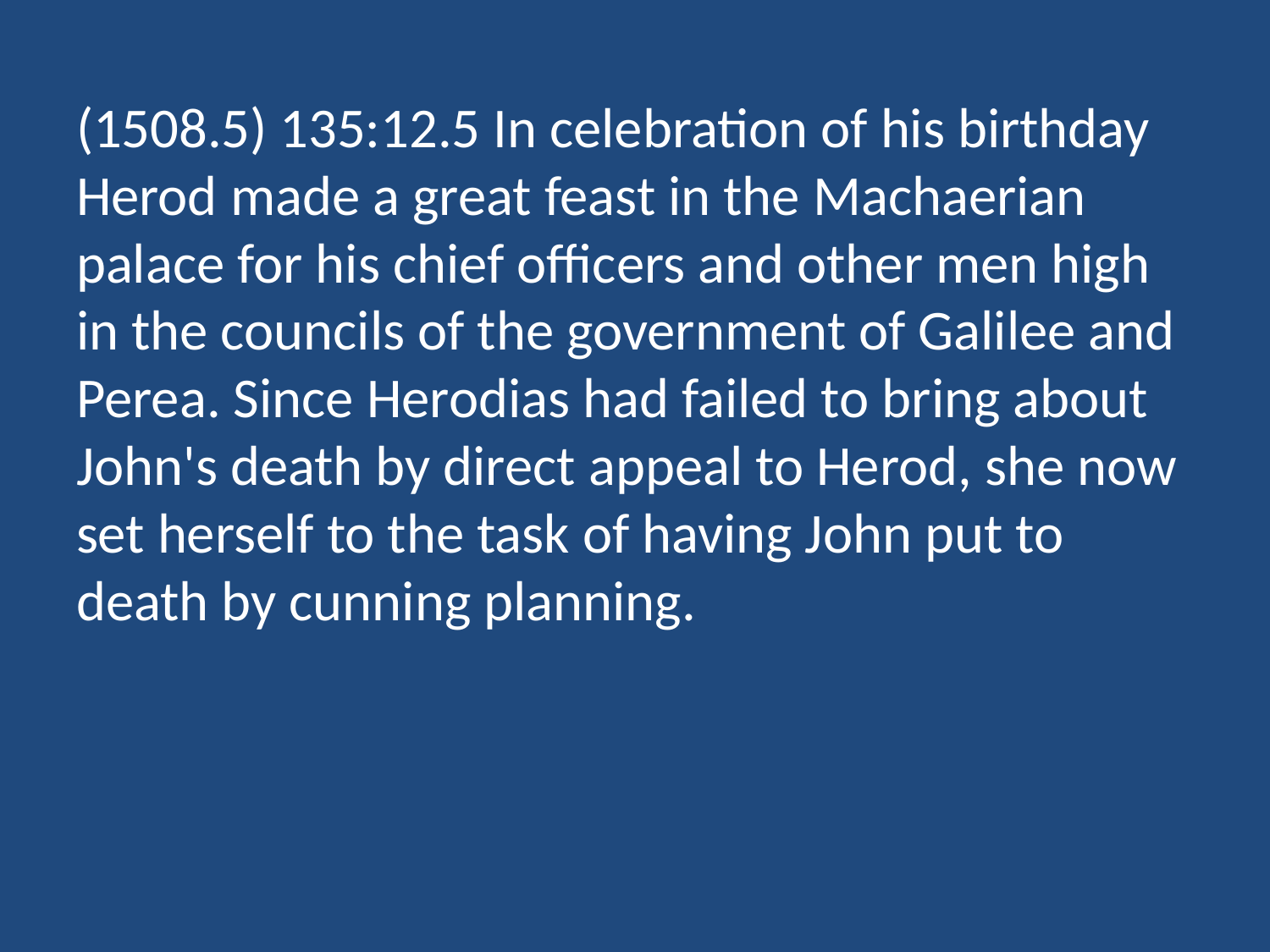

(1508.5) 135:12.5 In celebration of his birthday Herod made a great feast in the Machaerian palace for his chief officers and other men high in the councils of the government of Galilee and Perea. Since Herodias had failed to bring about John's death by direct appeal to Herod, she now set herself to the task of having John put to death by cunning planning.